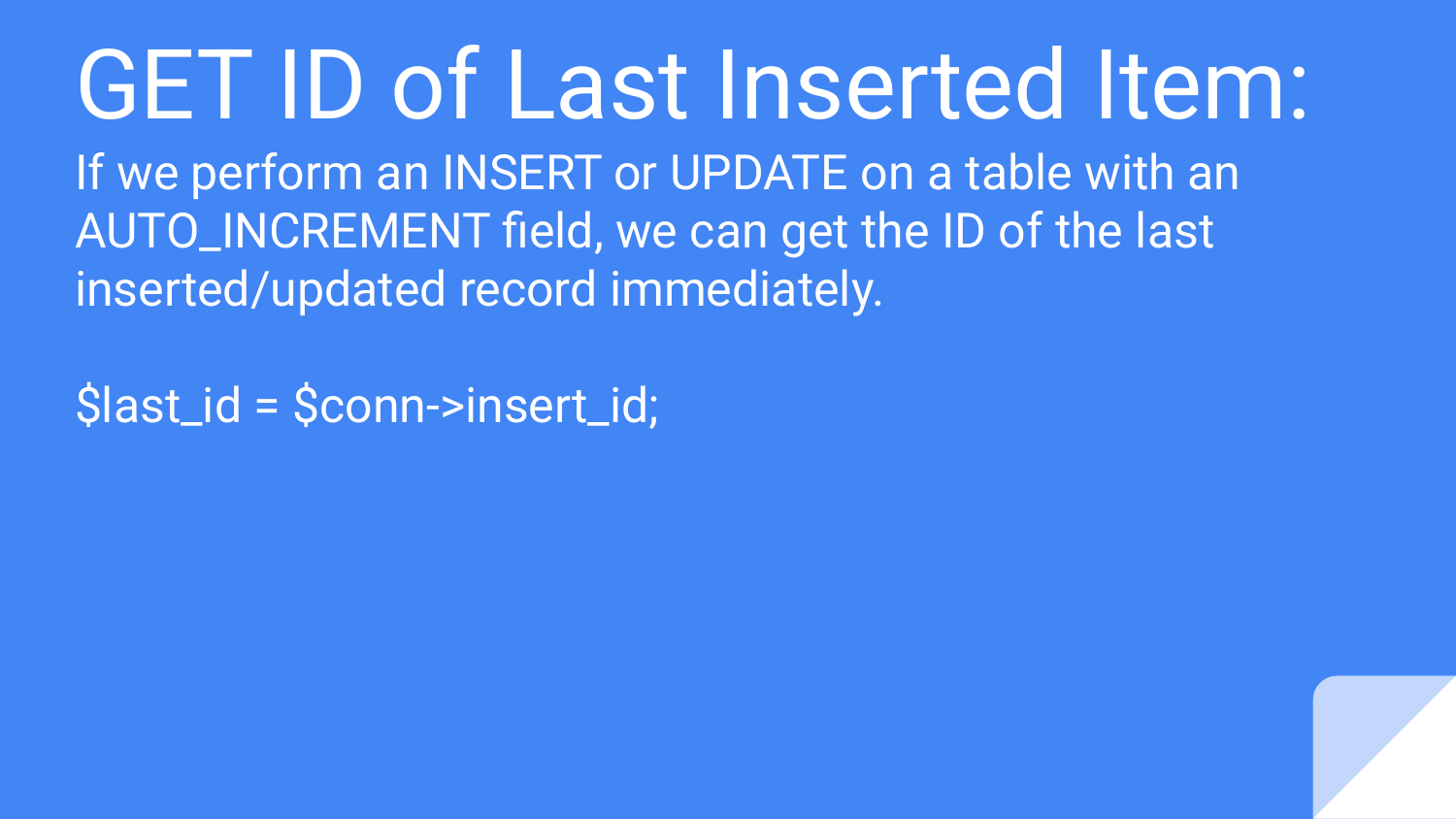

# GET ID of Last Inserted Item:
If we perform an INSERT or UPDATE on a table with an AUTO_INCREMENT field, we can get the ID of the last inserted/updated record immediately.

$last_id = $conn->insert_id;